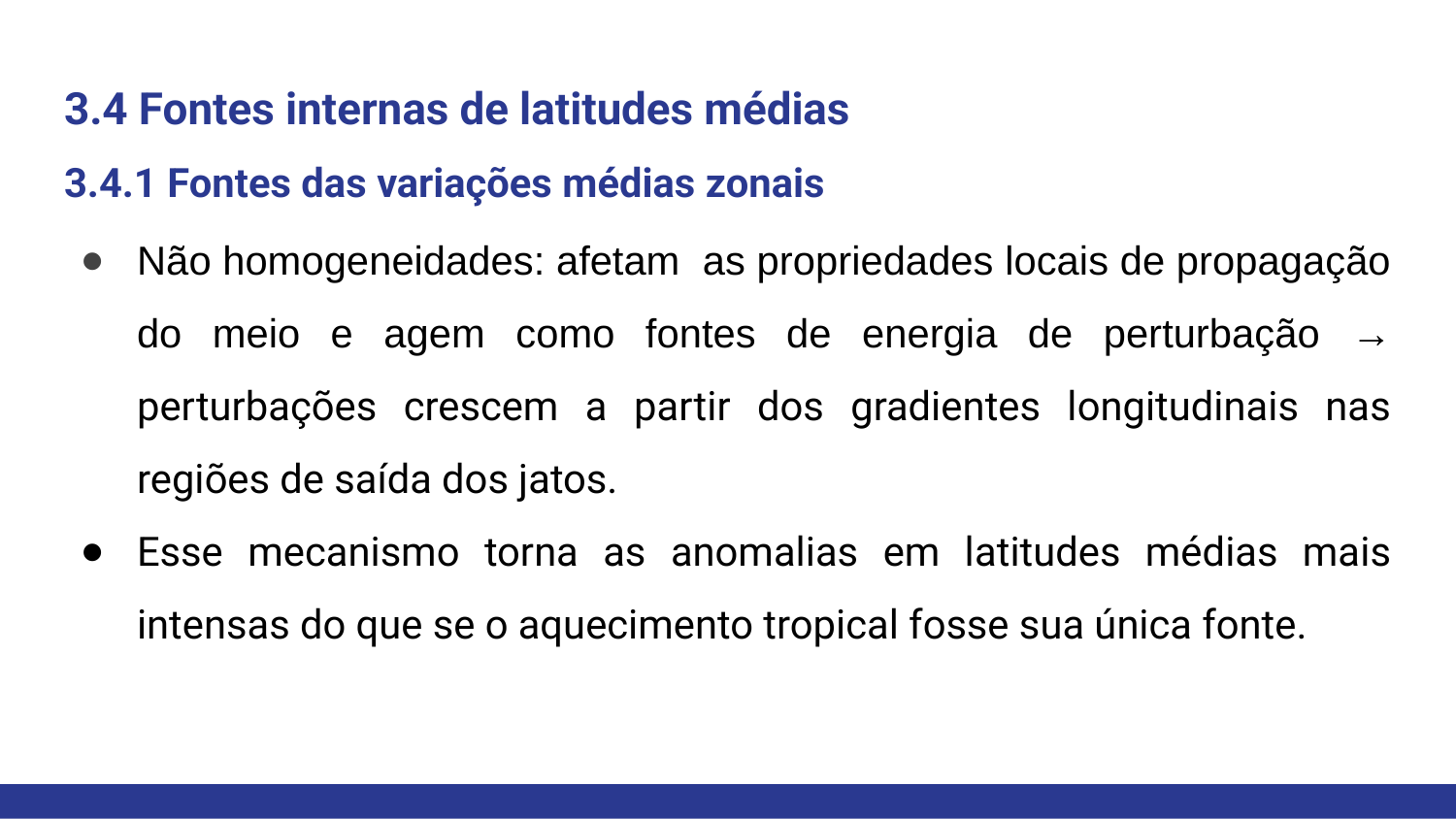

# 3.4 Fontes internas de latitudes médias
3.4.1 Fontes das variações médias zonais

Não homogeneidades: afetam  as propriedades locais de propagação do meio e agem como fontes de energia de perturbação → perturbações crescem a partir dos gradientes longitudinais nas regiões de saída dos jatos.
Esse mecanismo torna as anomalias em latitudes médias mais intensas do que se o aquecimento tropical fosse sua única fonte.